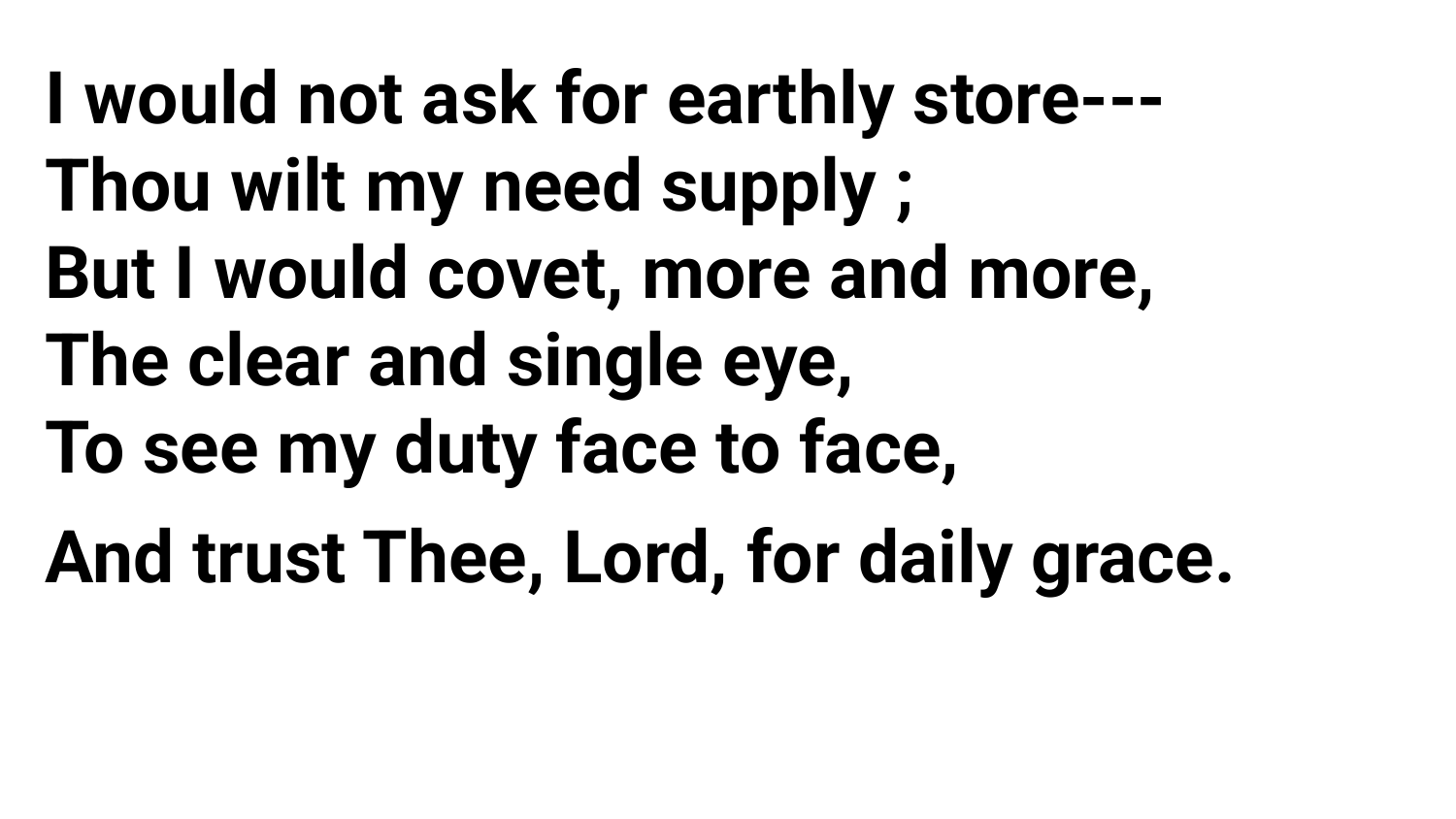

I would not ask for earthly store---
Thou wilt my need supply ;
But I would covet, more and more,
The clear and single eye,
To see my duty face to face,
And trust Thee, Lord, for daily grace.